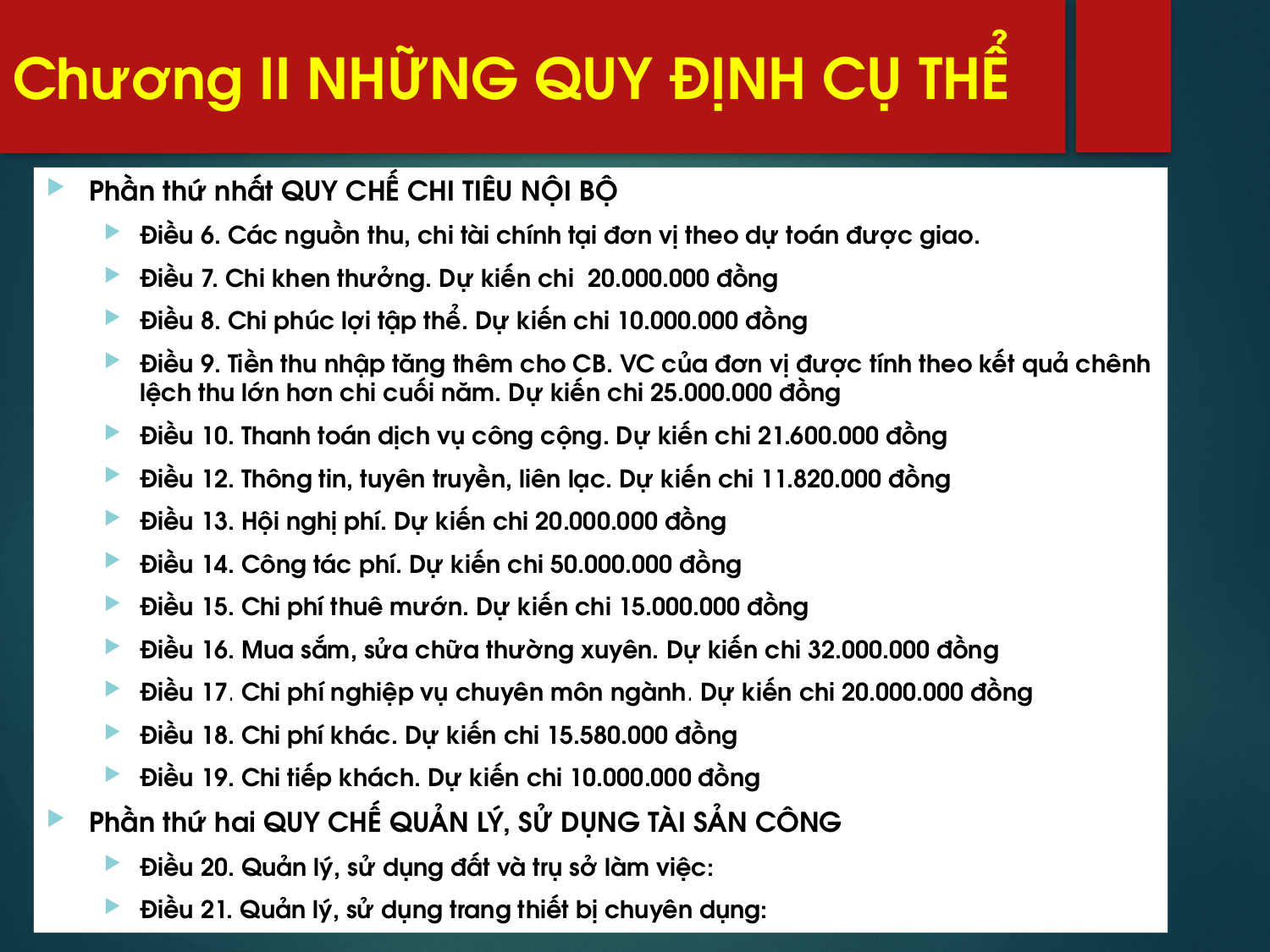

# Chương II NHỮNG QUY ĐỊNH CỤ THỂ
Phần thứ nhất QUY CHẾ CHI TIÊU NỘI BỘ
Điều 6. Các nguồn thu, chi tài chính tại đơn vị theo dự toán được giao.
Điều 7. Chi khen thưởng. Dự kiến chi  20.000.000 đồng
Điều 8. Chi phúc lợi tập thể. Dự kiến chi 10.000.000 đồng
Điều 9. Tiền thu nhập tăng thêm cho CB. VC của đơn vị được tính theo kết quả chênh lệch thu lớn hơn chi cuối năm. Dự kiến chi 25.000.000 đồng
Điều 10. Thanh toán dịch vụ công cộng. Dự kiến chi 21.600.000 đồng
Điều 12. Thông tin, tuyên truyền, liên lạc. Dự kiến chi 11.820.000 đồng
Điều 13. Hội nghị phí. Dự kiến chi 20.000.000 đồng
Điều 14. Công tác phí. Dự kiến chi 50.000.000 đồng
Điều 15. Chi phí thuê mướn. Dự kiến chi 15.000.000 đồng
Điều 16. Mua sắm, sửa chữa thường xuyên. Dự kiến chi 32.000.000 đồng
Điều 17. Chi phí nghiệp vụ chuyên môn ngành. Dự kiến chi 20.000.000 đồng
Điều 18. Chi phí khác. Dự kiến chi 15.580.000 đồng
Điều 19. Chi tiếp khách. Dự kiến chi 10.000.000 đồng
Phần thứ hai QUY CHẾ QUẢN LÝ, SỬ DỤNG TÀI SẢN CÔNG
Điều 20. Quản lý, sử dụng đất và trụ sở làm việc:
Điều 21. Quản lý, sử dụng trang thiết bị chuyên dụng: